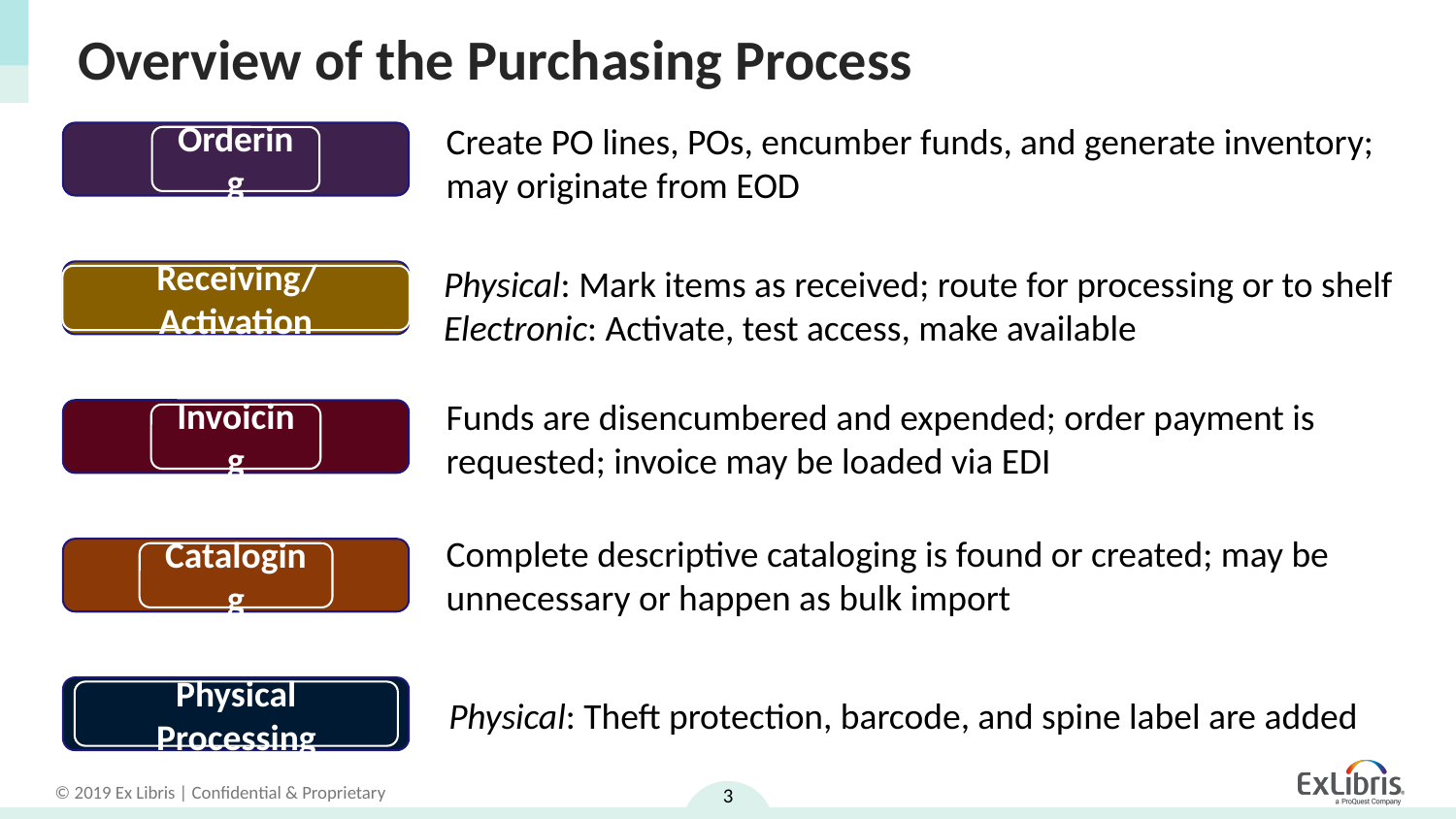

# Overview of the Purchasing Process
Create PO lines, POs, encumber funds, and generate inventory; may originate from EOD

Ordering
Physical: Mark items as received; route for processing or to shelf
Electronic: Activate, test access, make available

Receiving/Activation
Funds are disencumbered and expended; order payment is requested; invoice may be loaded via EDI

Invoicing
Complete descriptive cataloging is found or created; may be unnecessary or happen as bulk import

Cataloging

Physical Processing
Physical: Theft protection, barcode, and spine label are added
3